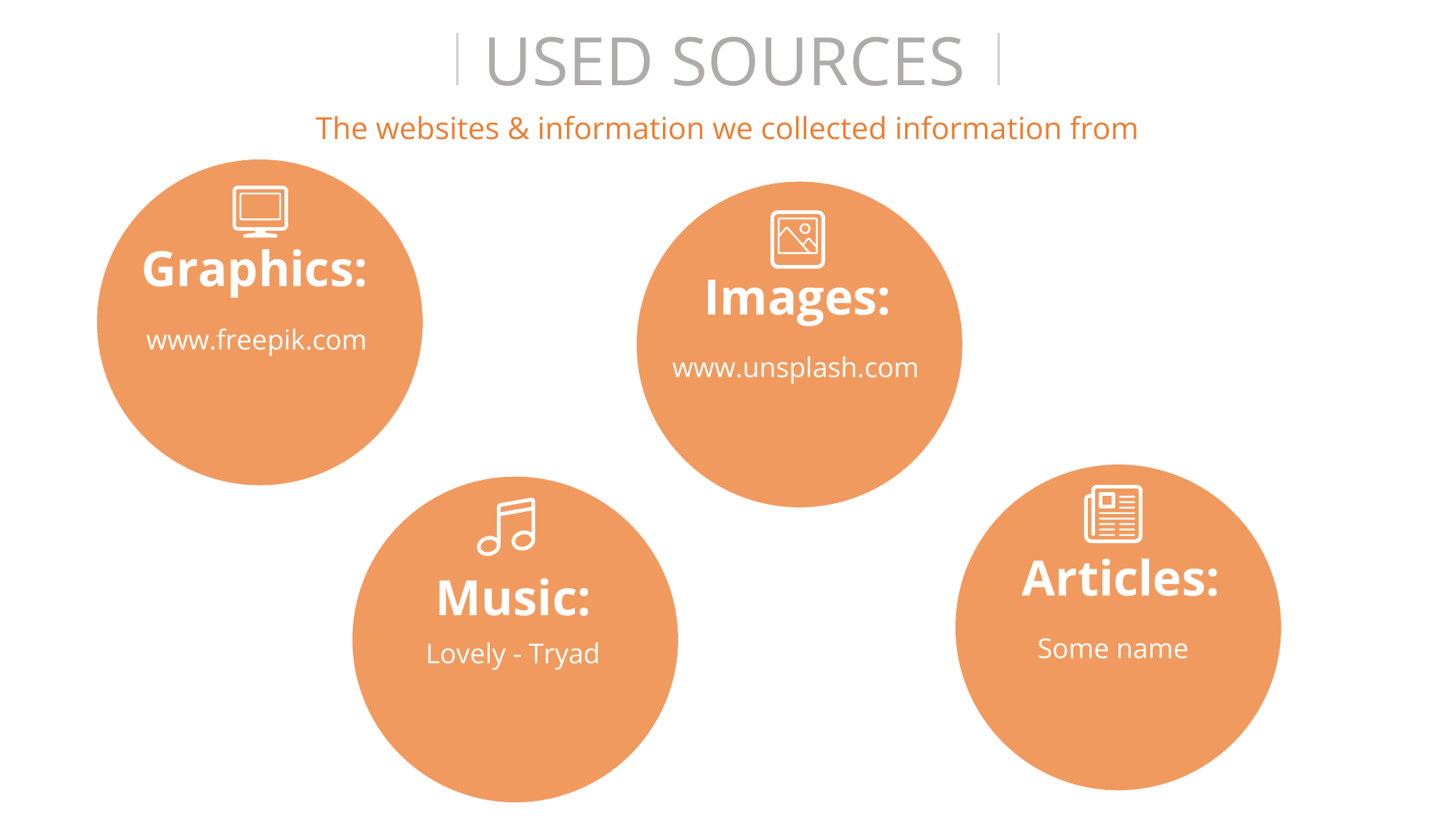

USED SOURCES
The websites & information we collected information from

Graphics:
www.freepik.com

Images:
www.unsplash.com

Articles:
Some name

Lovely - Tryad
Music: